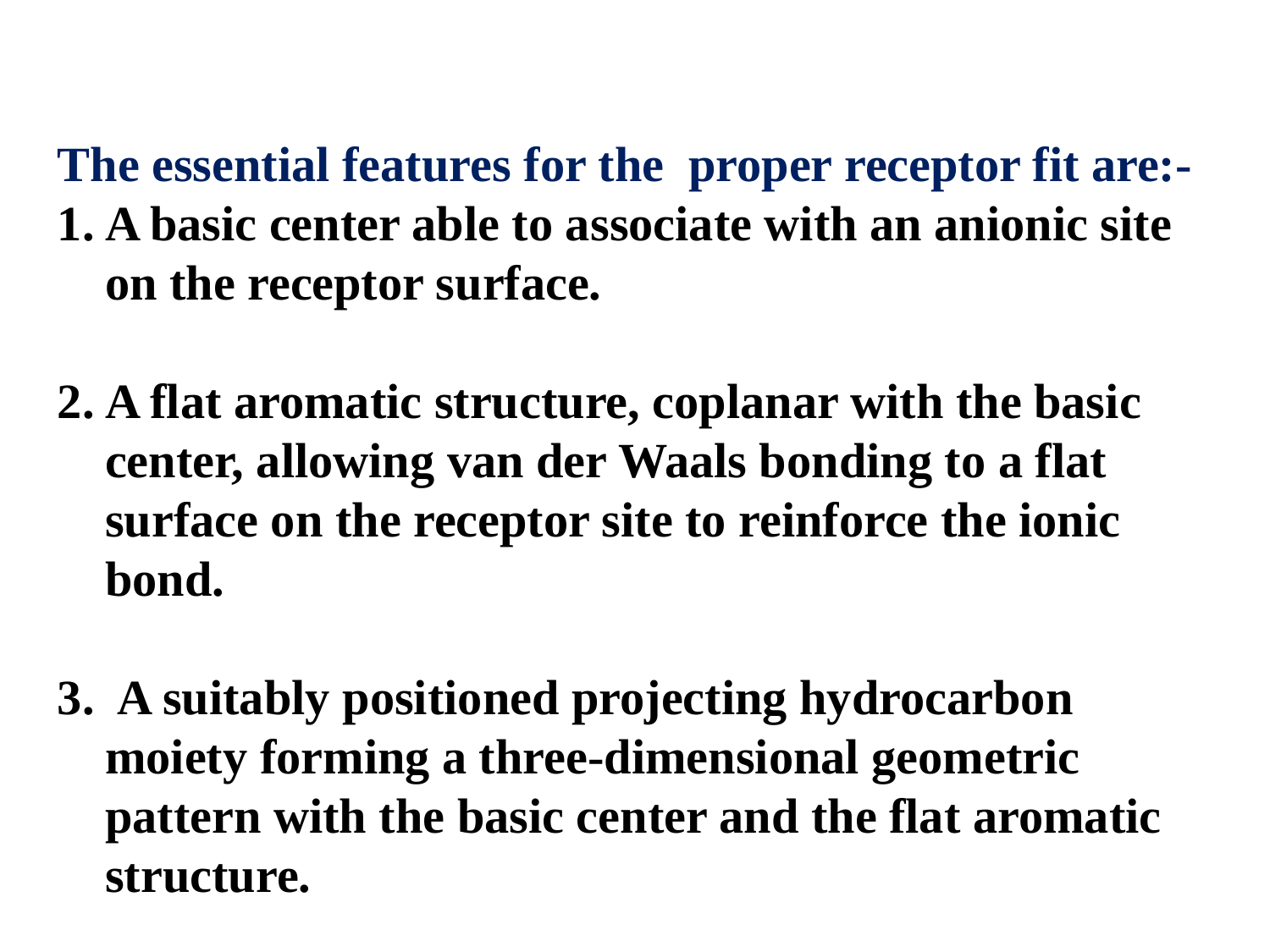

The essential features for the  proper receptor fit are:-
A basic center able to associate with an anionic site on the receptor surface.

A flat aromatic structure, coplanar with the basic center, allowing van der Waals bonding to a flat surface on the receptor site to reinforce the ionic bond.

 A suitably positioned projecting hydrocarbon moiety forming a three-dimensional geometric pattern with the basic center and the flat aromatic structure.